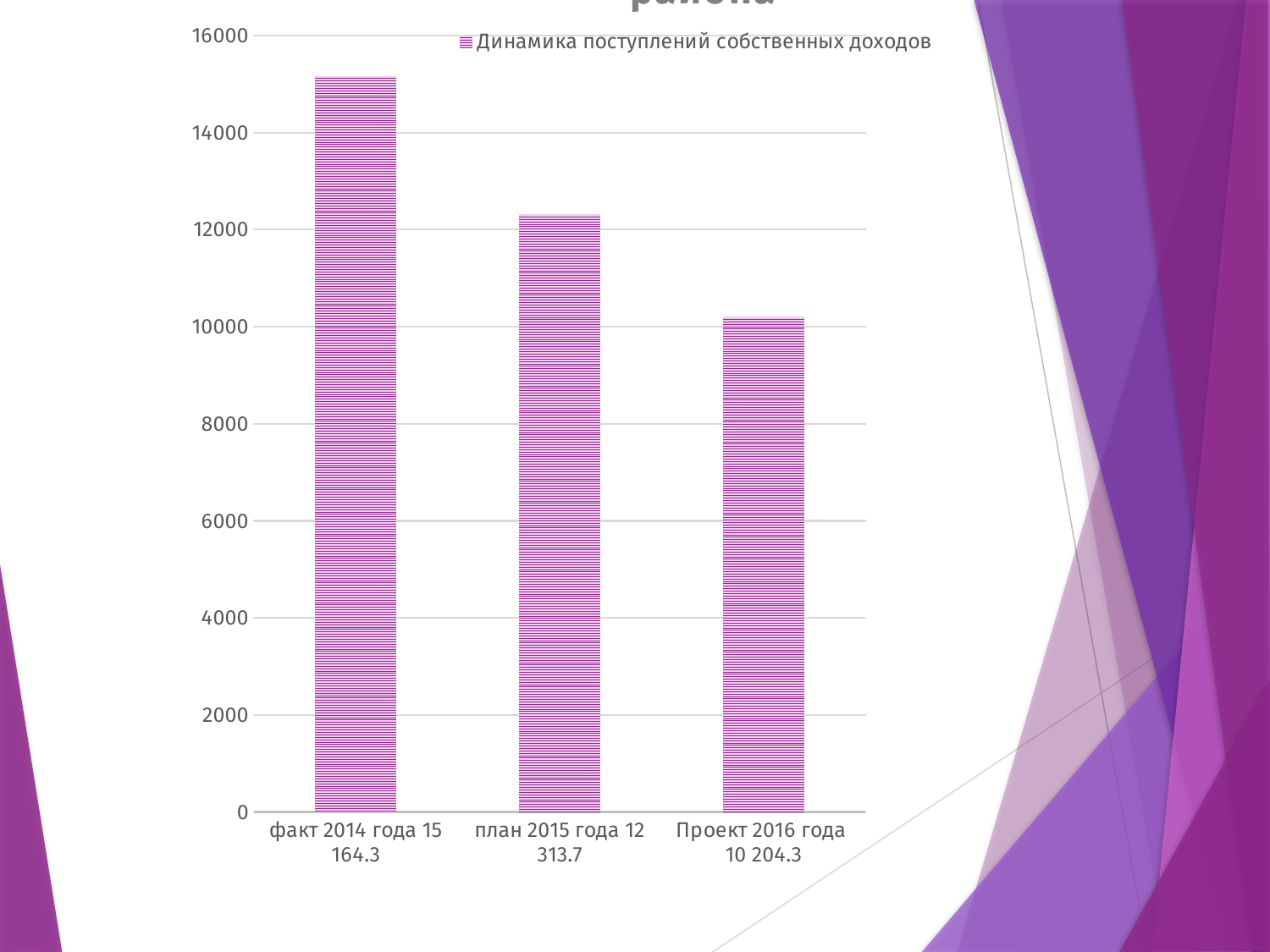

### Chart: Динамика поступлений собственных доходов в бюджет Красновского сельского поселения Тарасовского района

| Category | Динамика поступлений собственных доходов  |
|---|---|
| факт 2014 года 15 164.3 | 15164.3 |
| план 2015 года 12 313.7 | 12313.7 |
| Проект 2016 года  10 204.3 | 10204.3 |